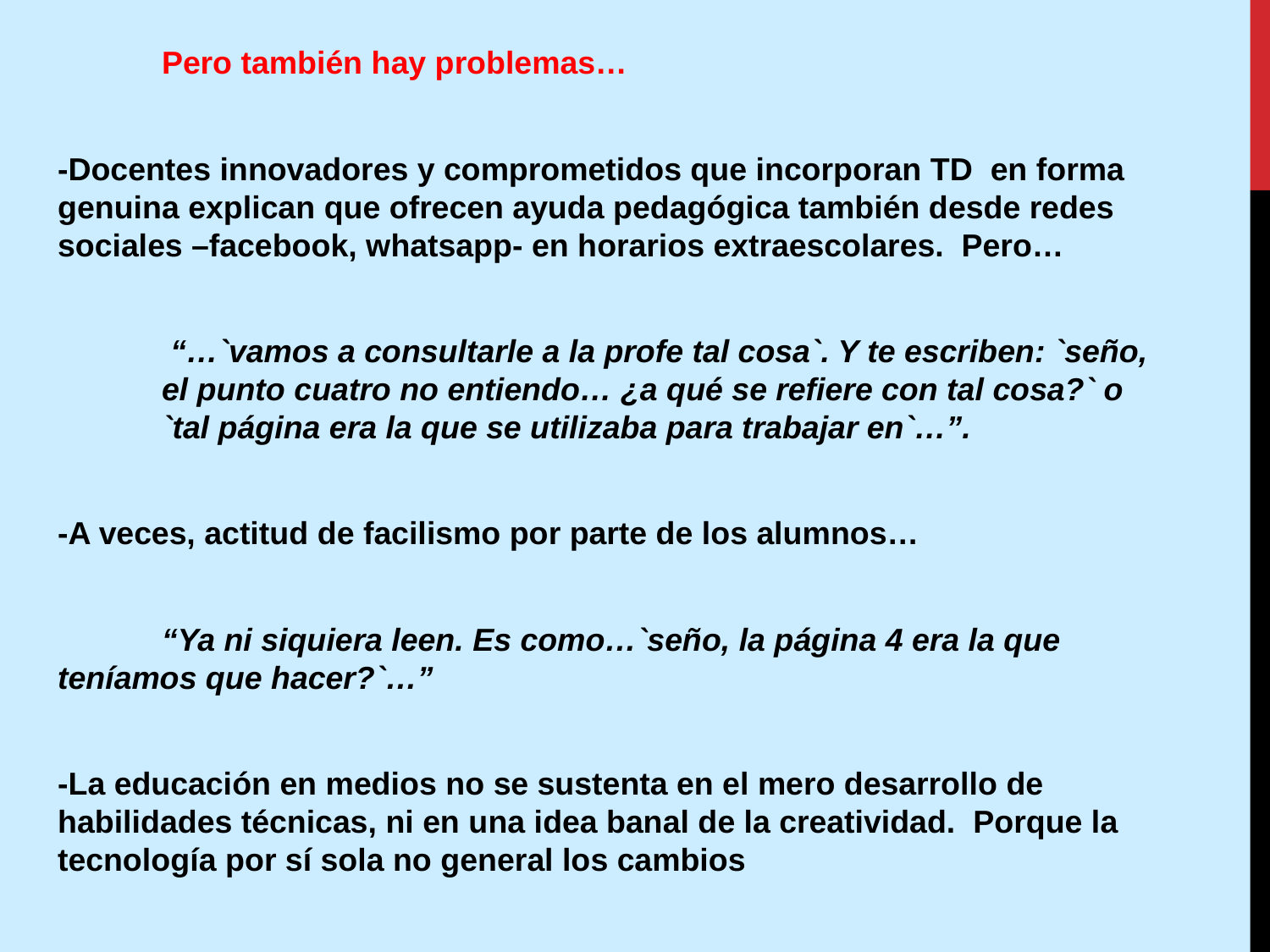

Pero también hay problemas…

-Docentes innovadores y comprometidos que incorporan TD  en forma genuina explican que ofrecen ayuda pedagógica también desde redes sociales –facebook, whatsapp- en horarios extraescolares.  Pero…

	 “…`vamos a consultarle a la profe tal cosa`. Y te escriben: `seño, 	el punto cuatro no entiendo… ¿a qué se refiere con tal cosa?` o 	`tal página era la que se utilizaba para trabajar en`…”.

-A veces, actitud de facilismo por parte de los alumnos…

	“Ya ni siquiera leen. Es como…`seño, la página 4 era la que 	teníamos que hacer?`…”

-La educación en medios no se sustenta en el mero desarrollo de habilidades técnicas, ni en una idea banal de la creatividad.  Porque la tecnología por sí sola no general los cambios